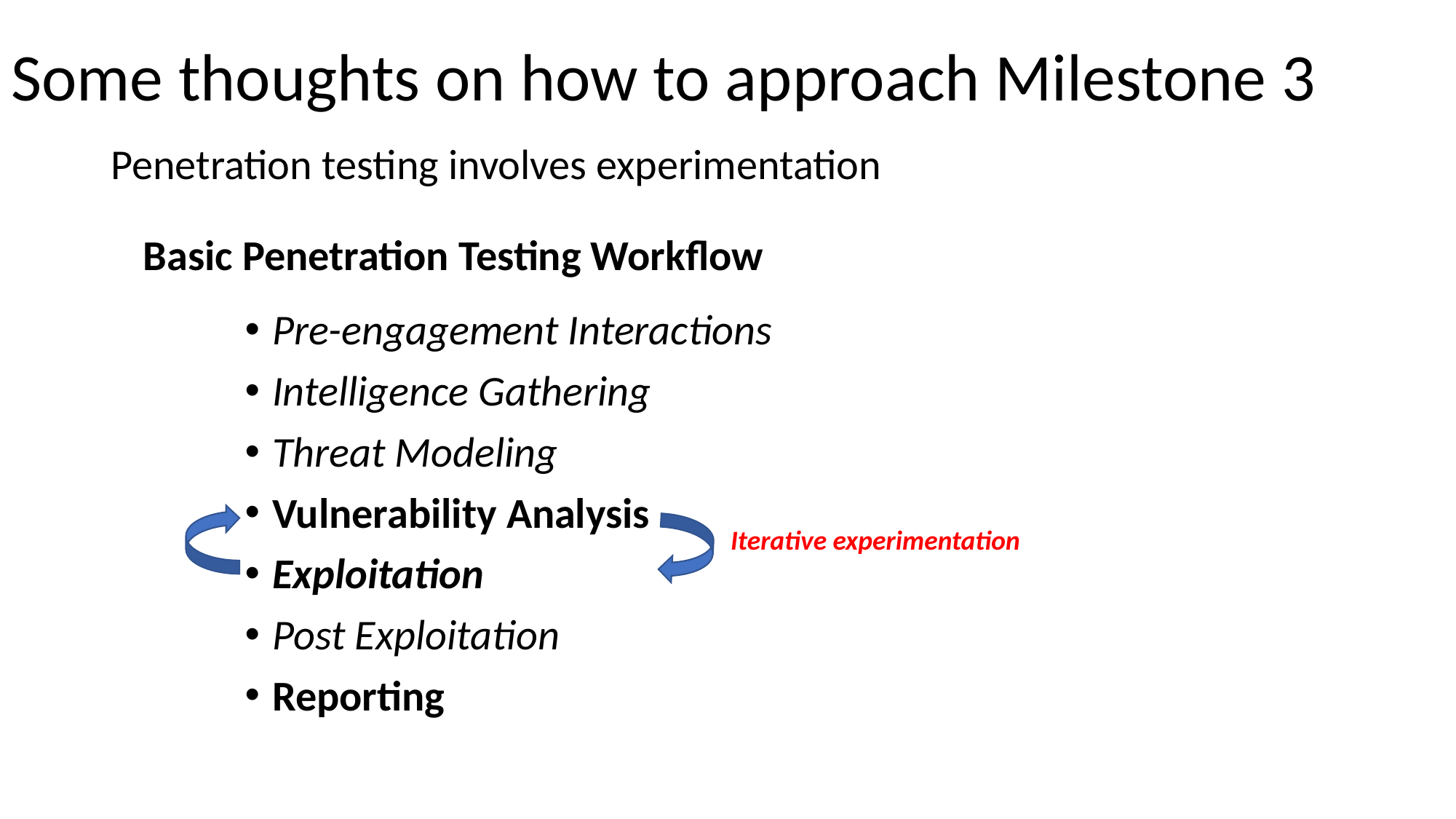

# Some thoughts on how to approach Milestone 3
Penetration testing involves experimentation
Basic Penetration Testing Workflow
Pre-engagement Interactions
Intelligence Gathering
Threat Modeling
Vulnerability Analysis
Exploitation
Post Exploitation
Reporting

Iterative experimentation